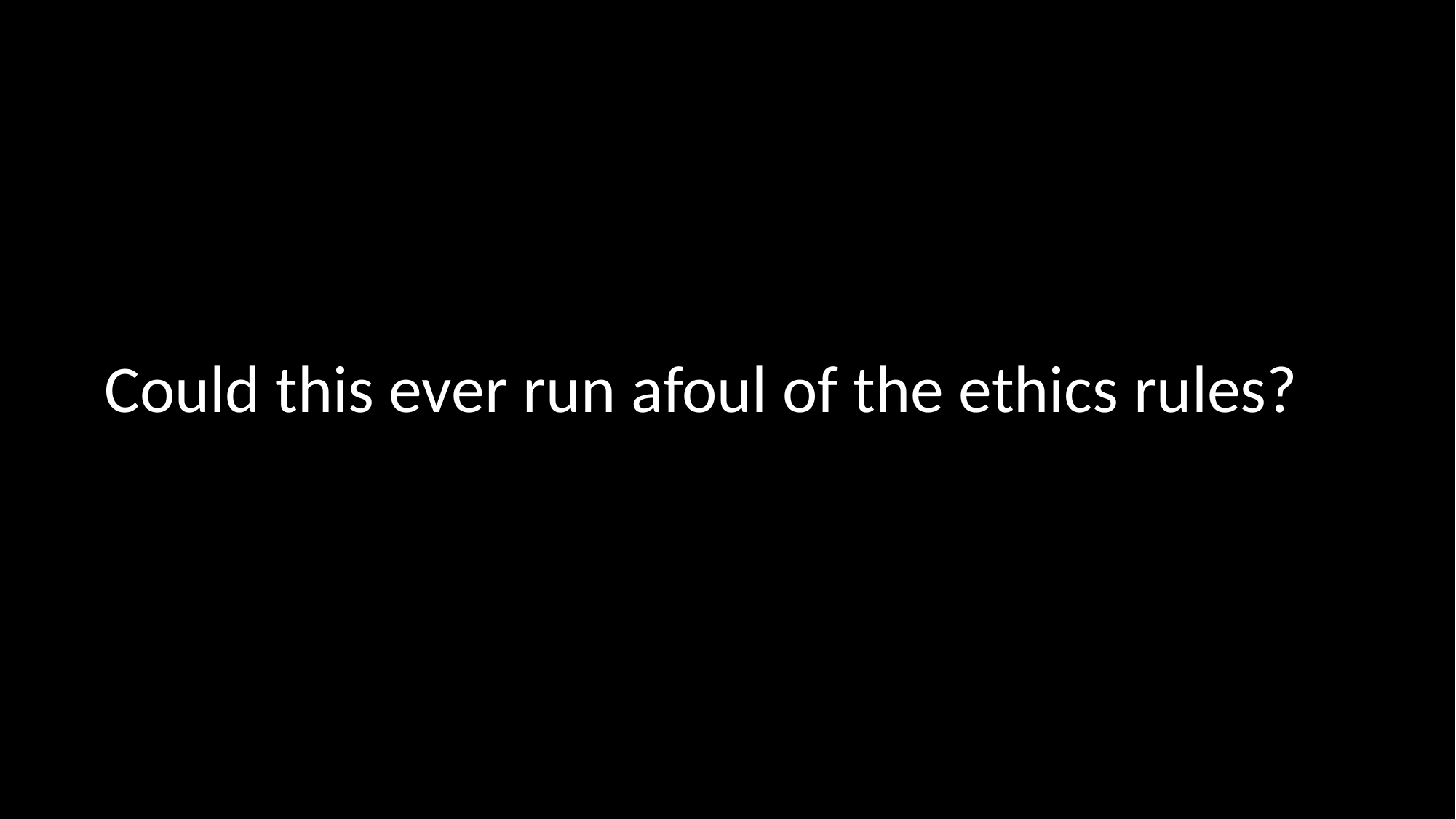

# Could this ever run afoul of the ethics rules?